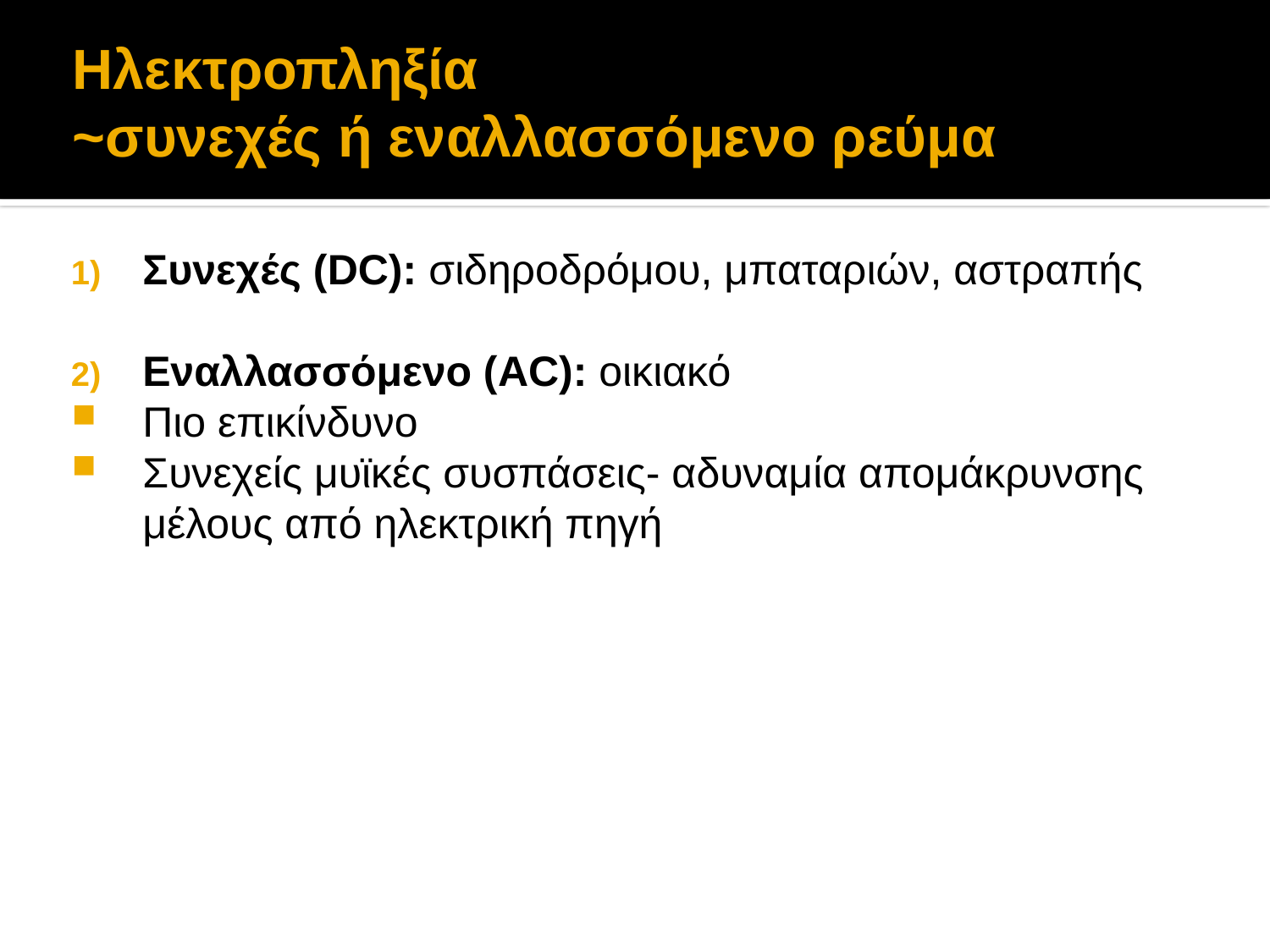

# Ηλεκτροπληξία ~συνεχές ή εναλλασσόμενο ρεύμα

Συνεχές (DC): σιδηροδρόμου, μπαταριών, αστραπής

Εναλλασσόμενο (AC): οικιακό
Πιο επικίνδυνο
Συνεχείς μυϊκές συσπάσεις- αδυναμία απομάκρυνσης μέλους από ηλεκτρική πηγή